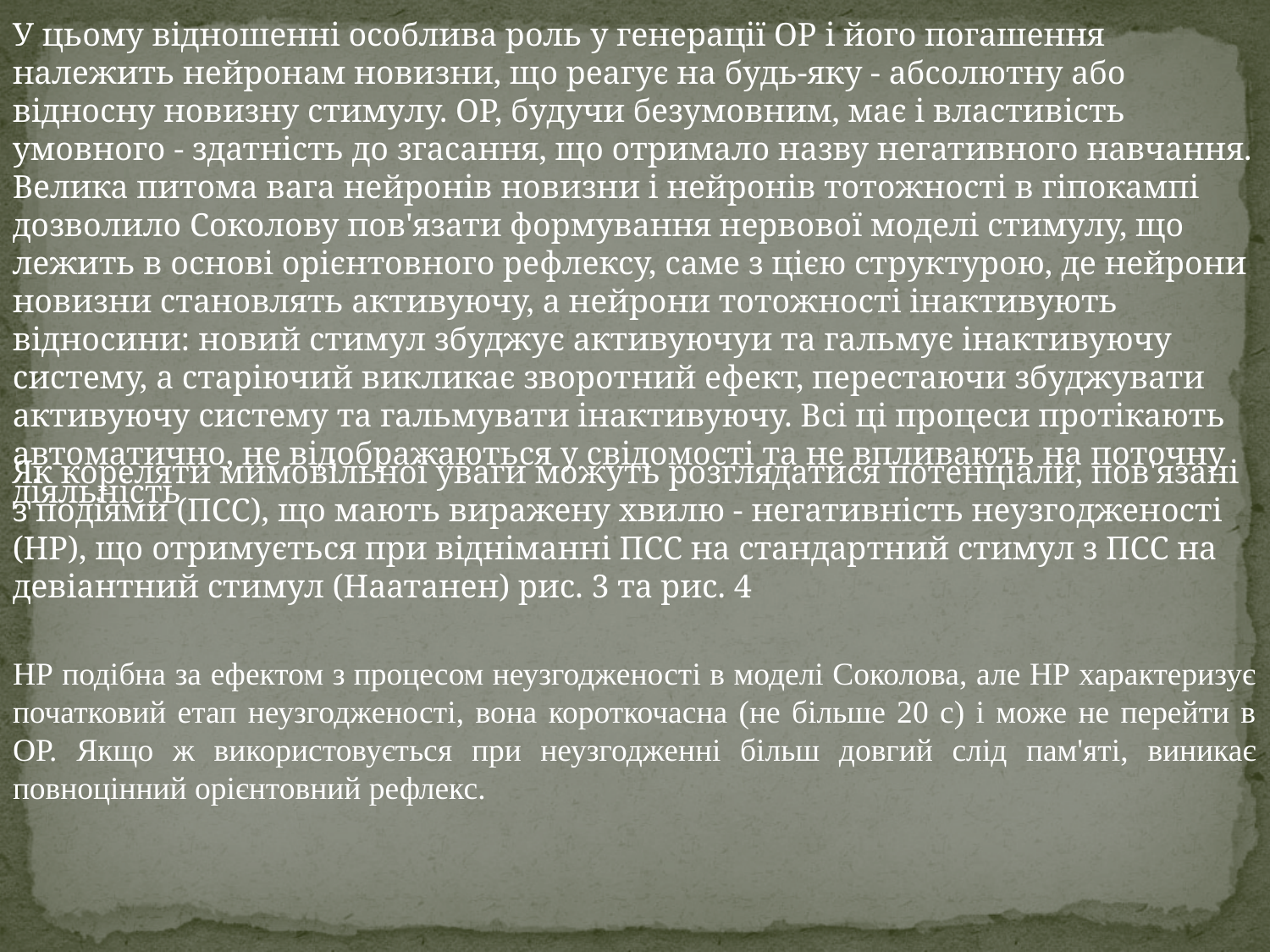

У цьому відношенні особлива роль у генерації ОР і його погашення належить нейронам новизни, що реагує на будь-яку - абсолютну або відносну новизну стимулу. ОР, будучи безумовним, має і властивість умовного - здатність до згасання, що отримало назву негативного навчання. Велика питома вага нейронів новизни і нейронів тотожності в гіпокампі дозволило Соколову пов'язати формування нервової моделі стимулу, що лежить в основі орієнтовного рефлексу, саме з цією структурою, де нейрони новизни становлять активуючу, а нейрони тотожності інактивують відносини: новий стимул збуджує активуючуи та гальмує інактивуючу систему, а старіючий викликає зворотний ефект, перестаючи збуджувати активуючу систему та гальмувати інактивуючу. Всі ці процеси протікають автоматично, не відображаються у свідомості та не впливають на поточну діяльність
Як кореляти мимовільної уваги можуть розглядатися потенціали, пов'язані з подіями (ПСС), що мають виражену хвилю - негативність неузгодженості (НР), що отримується при відніманні ПСС на стандартний стимул з ПСС на девіантний стимул (Наатанен) рис. 3 та рис. 4
НР подібна за ефектом з процесом неузгодженості в моделі Соколова, але НР характеризує початковий етап неузгодженості, вона короткочасна (не більше 20 с) і може не перейти в ОР. Якщо ж використовується при неузгодженні більш довгий слід пам'яті, виникає повноцінний орієнтовний рефлекс.